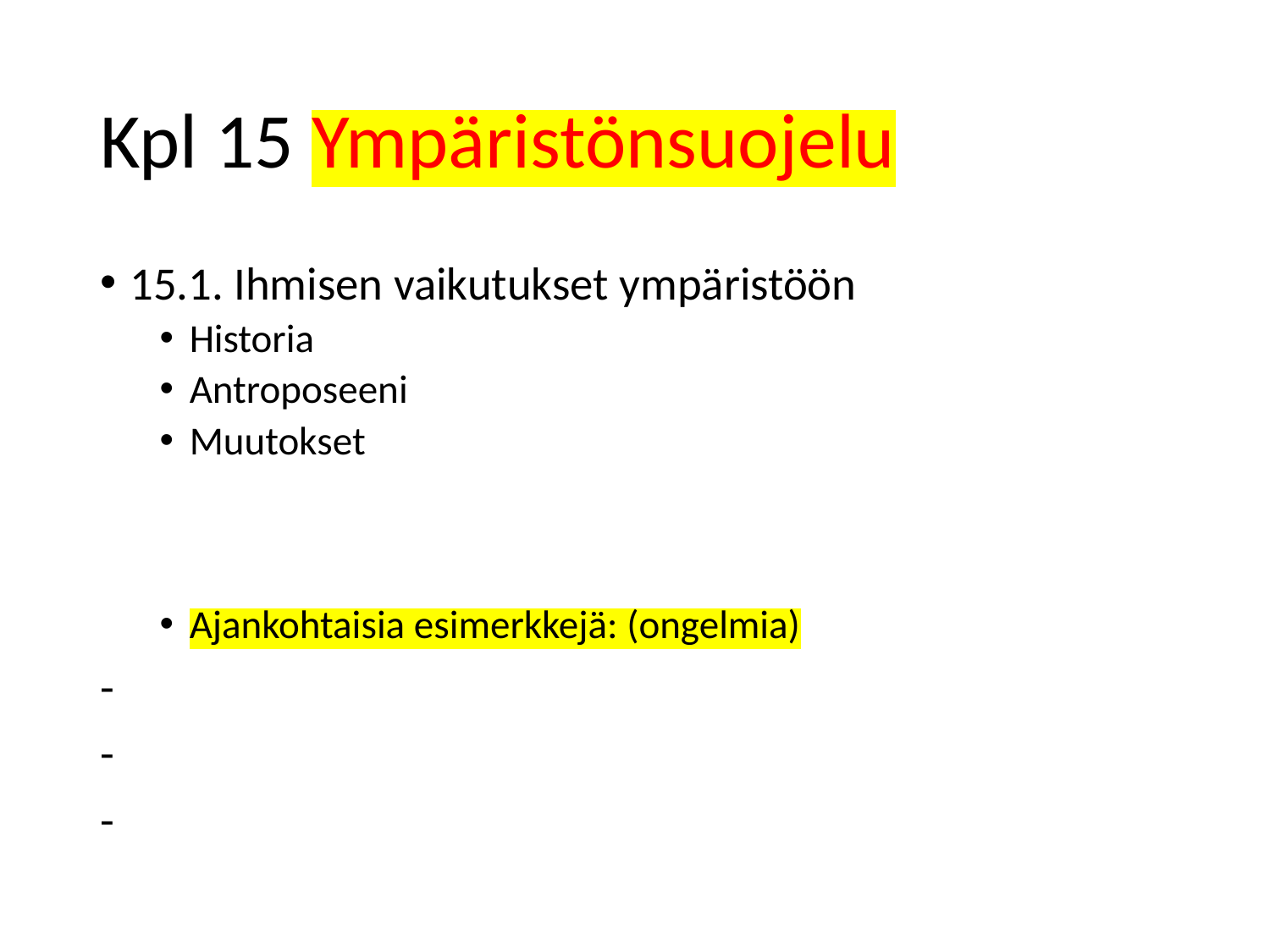

# Kpl 15 Ympäristönsuojelu
15.1. Ihmisen vaikutukset ympäristöön
Historia
Antroposeeni
Muutokset

Ajankohtaisia esimerkkejä: (ongelmia)
-
-
-